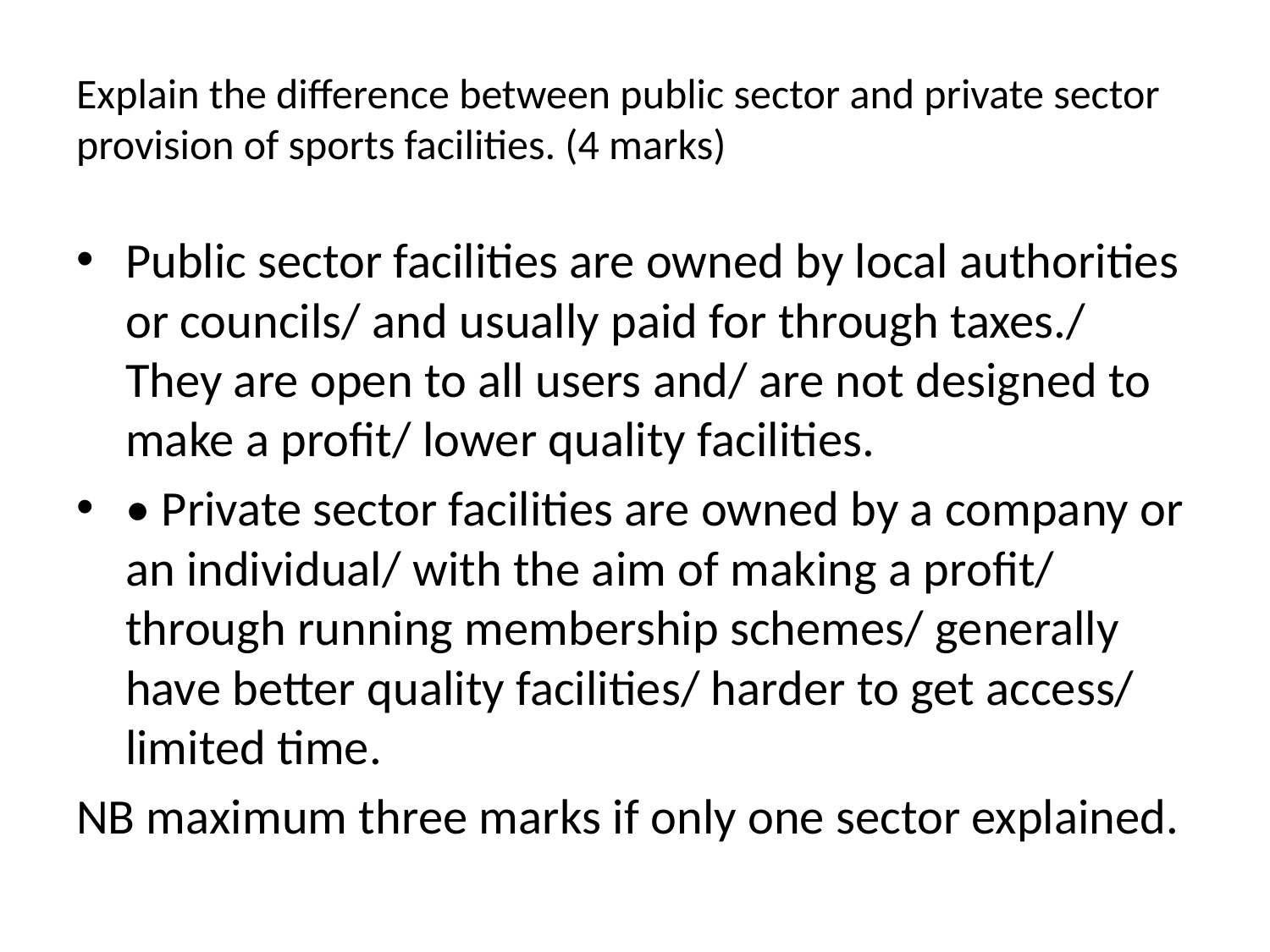

# Explain the difference between public sector and private sector provision of sports facilities. (4 marks)
Public sector facilities are owned by local authorities or councils/ and usually paid for through taxes./ They are open to all users and/ are not designed to make a profit/ lower quality facilities.
• Private sector facilities are owned by a company or an individual/ with the aim of making a profit/ through running membership schemes/ generally have better quality facilities/ harder to get access/ limited time.
NB maximum three marks if only one sector explained.